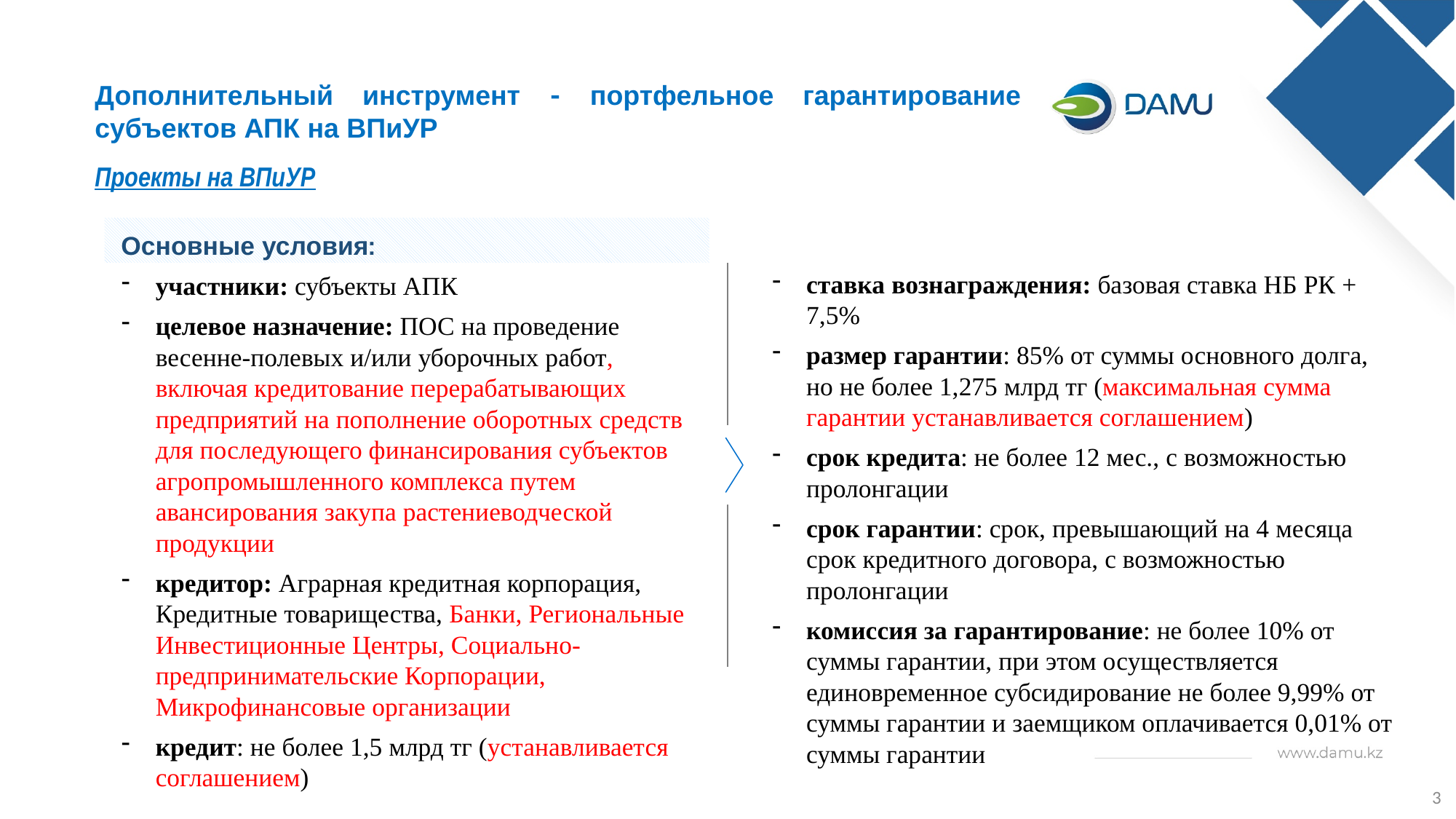

Дополнительный инструмент - портфельное гарантирование субъектов АПК на ВПиУР
Проекты на ВПиУР

Основные условия:
участники: субъекты АПК
целевое назначение: ПОС на проведение весенне-полевых и/или уборочных работ, включая кредитование перерабатывающих предприятий на пополнение оборотных средств для последующего финансирования субъектов агропромышленного комплекса путем авансирования закупа растениеводческой продукции
кредитор: Аграрная кредитная корпорация, Кредитные товарищества, Банки, Региональные Инвестиционные Центры, Социально-предпринимательские Корпорации, Микрофинансовые организации
кредит: не более 1,5 млрд тг (устанавливается соглашением)
ставка вознаграждения: базовая ставка НБ РК + 7,5%
размер гарантии: 85% от суммы основного долга, но не более 1,275 млрд тг (максимальная сумма гарантии устанавливается соглашением)
срок кредита: не более 12 мес., с возможностью пролонгации
срок гарантии: срок, превышающий на 4 месяца срок кредитного договора, с возможностью пролонгации
комиссия за гарантирование: не более 10% от суммы гарантии, при этом осуществляется единовременное субсидирование не более 9,99% от суммы гарантии и заемщиком оплачивается 0,01% от суммы гарантии

3